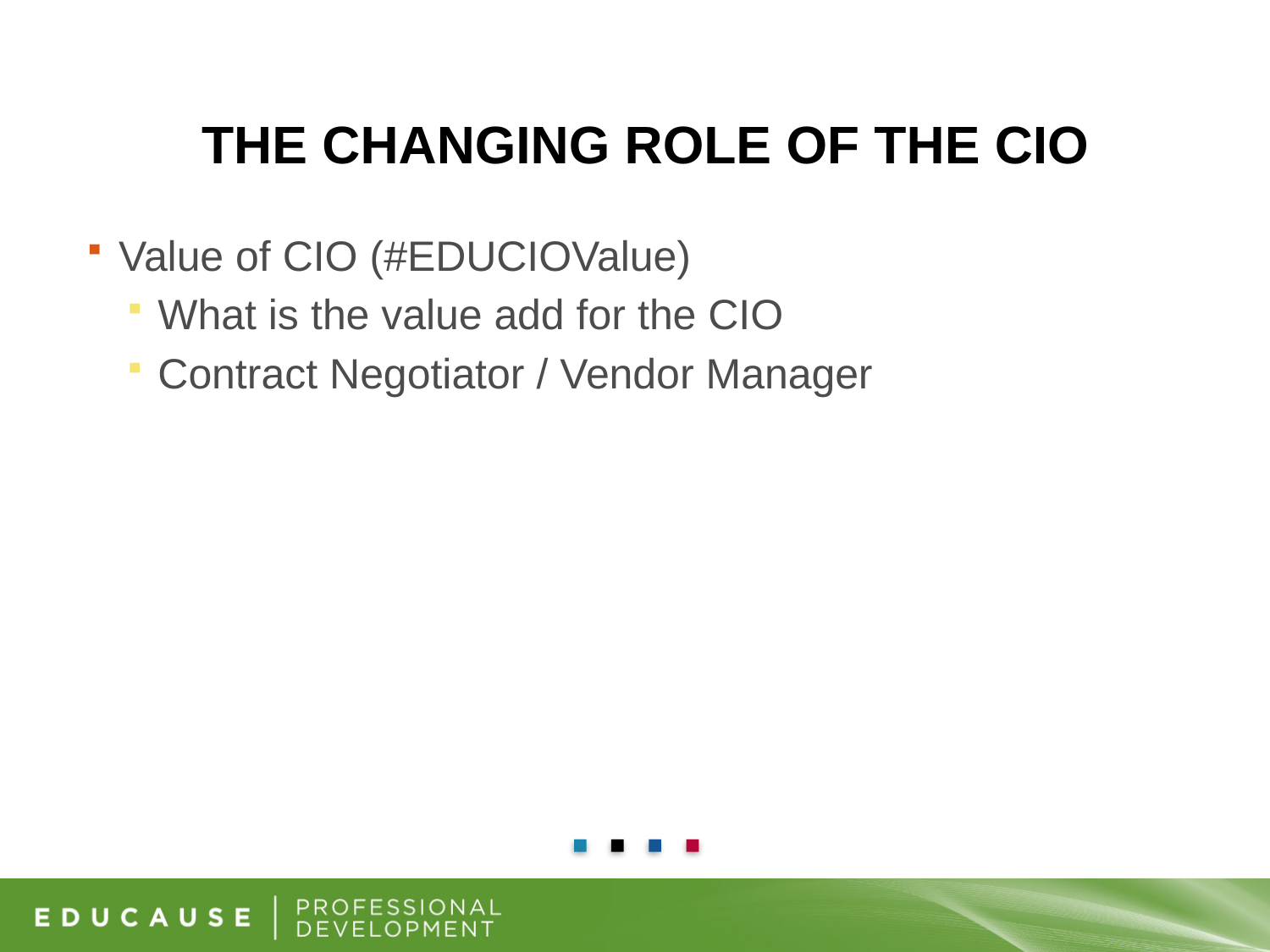

# The Changing Role of the CIO
Value of CIO (#EDUCIOValue)
What is the value add for the CIO
Contract Negotiator / Vendor Manager